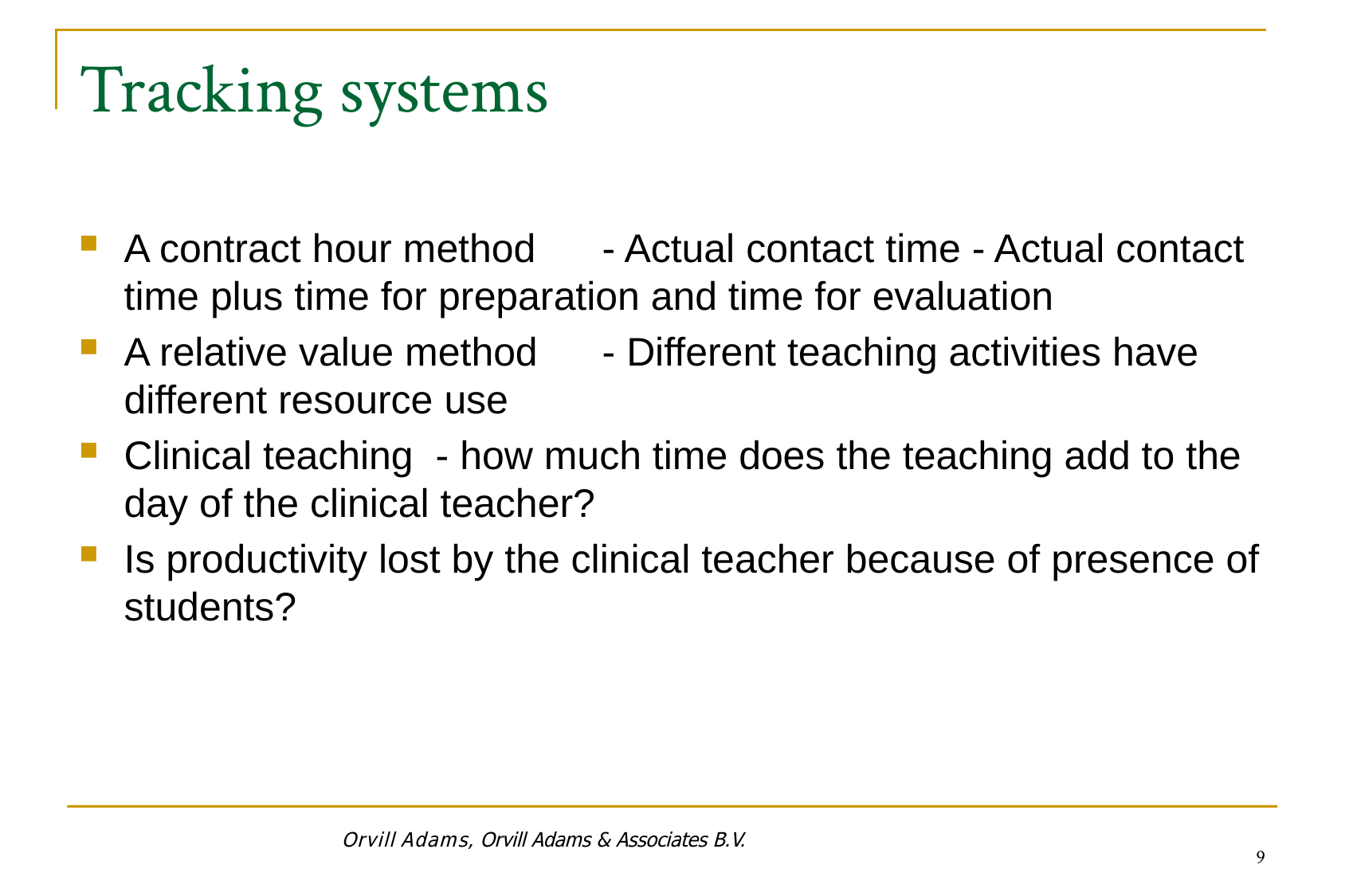

# Tracking systems

A contract hour method	- Actual contact time - Actual contact time plus time for preparation and time for evaluation
A relative value method	- Different teaching activities have different resource use
Clinical teaching  - how much time does the teaching add to the day of the clinical teacher?
Is productivity lost by the clinical teacher because of presence of students?
9